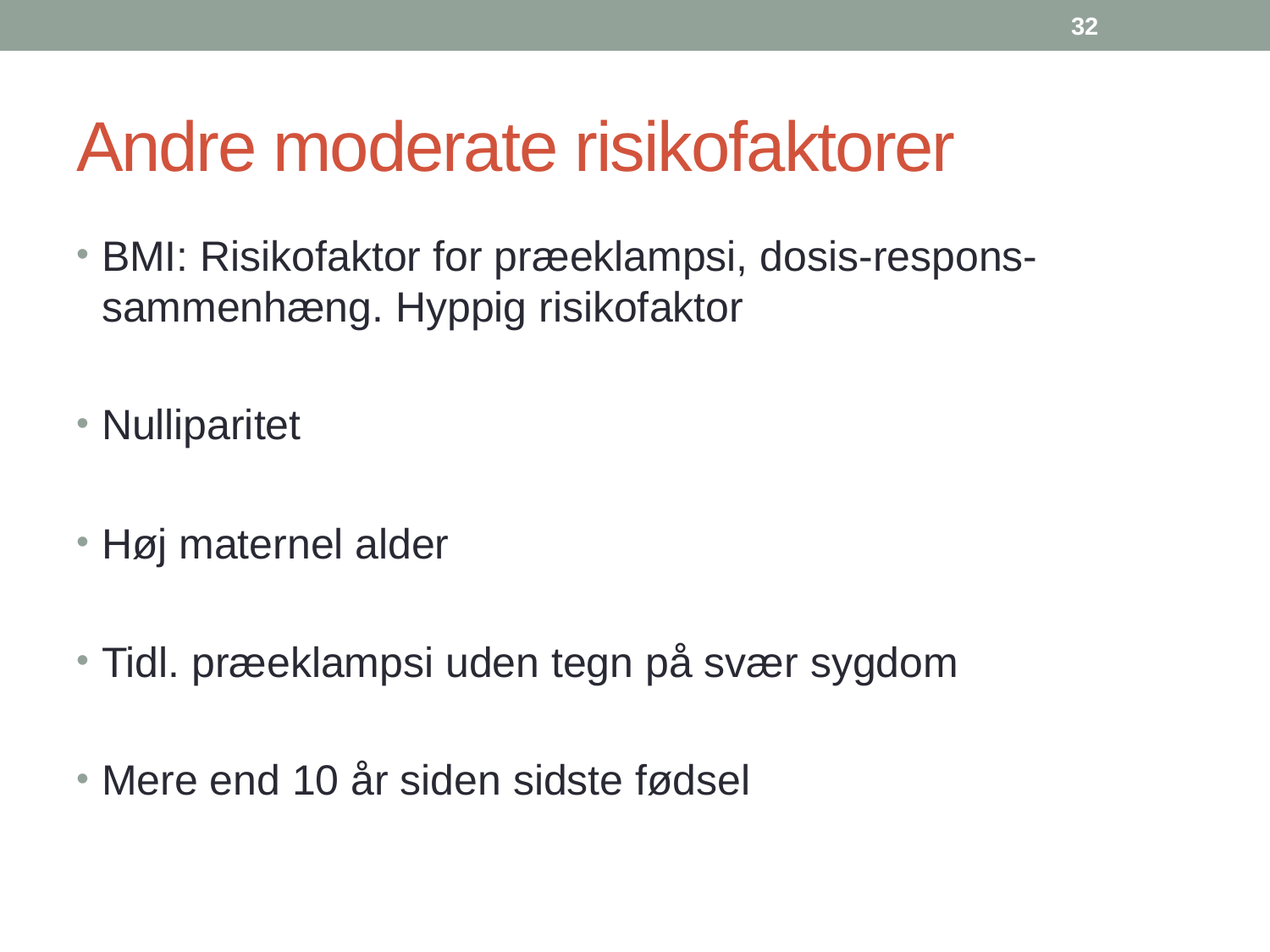

32
# Andre moderate risikofaktorer
BMI: Risikofaktor for præeklampsi, dosis-respons-sammenhæng. Hyppig risikofaktor

Nulliparitet

Høj maternel alder

Tidl. præeklampsi uden tegn på svær sygdom

Mere end 10 år siden sidste fødsel